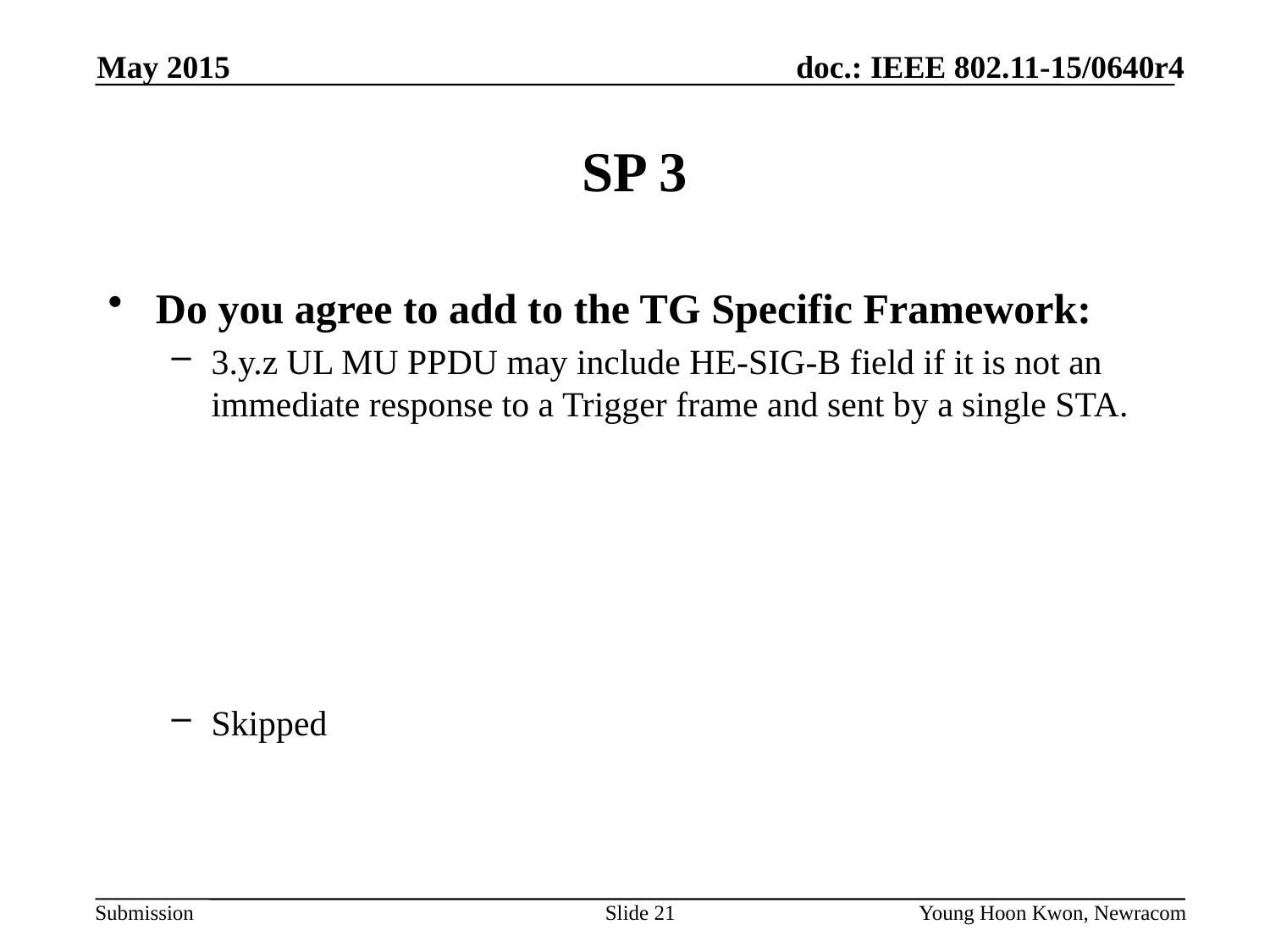

May 2015
# SP 3
Do you agree to add to the TG Specific Framework:
3.y.z UL MU PPDU may include HE-SIG-B field if it is not an immediate response to a Trigger frame and sent by a single STA.

Skipped
Slide 21
Young Hoon Kwon, Newracom